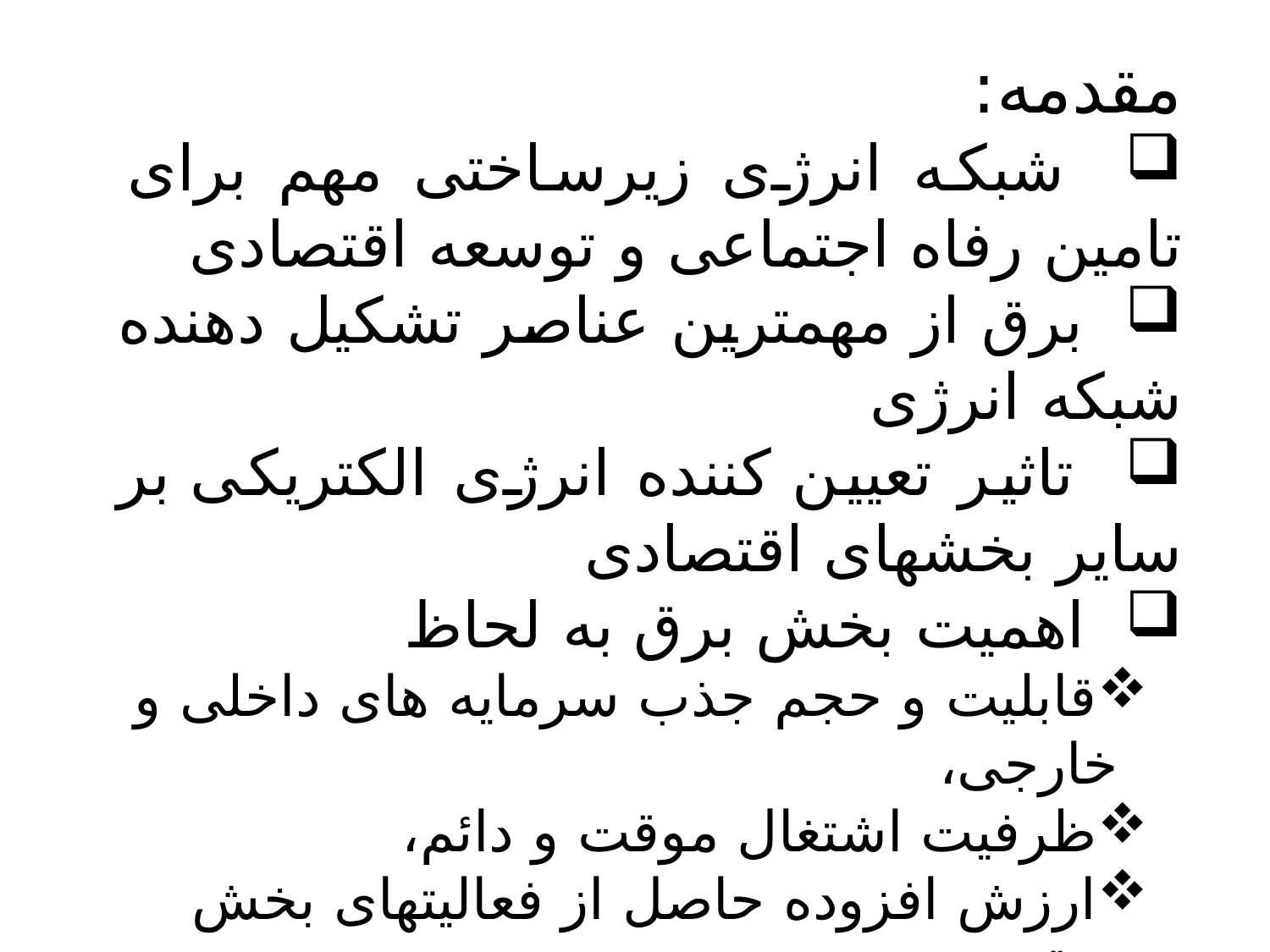

مقدمه:
  شبکه انرژی زیرساختی مهم برای تامین رفاه اجتماعی و توسعه اقتصادی
  برق از مهمترین عناصر تشکیل دهنده شبکه انرژی
  تاثیر تعیین کننده انرژی الکتریکی بر سایر بخشهای اقتصادی
  اهمیت بخش برق به لحاظ
	قابلیت و حجم جذب سرمایه های داخلی و خارجی،
	ظرفیت اشتغال موقت و دائم،
	ارزش افزوده حاصل از فعالیتهای بخش برق